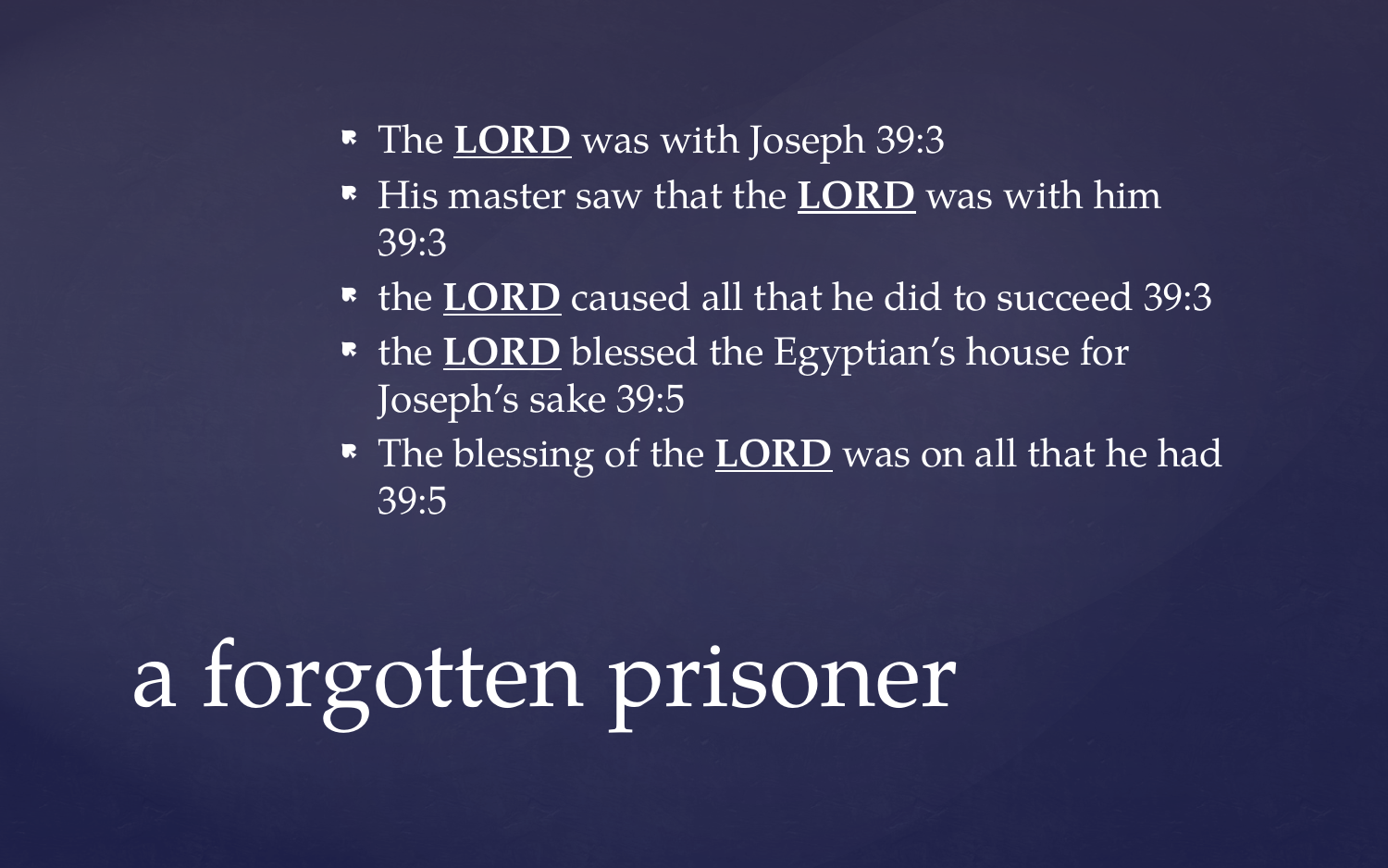

The LORD was with Joseph 39:3
His master saw that the LORD was with him 39:3
the LORD caused all that he did to succeed 39:3
the LORD blessed the Egyptian’s house for Joseph’s sake 39:5
The blessing of the LORD was on all that he had 39:5
# a forgotten prisoner